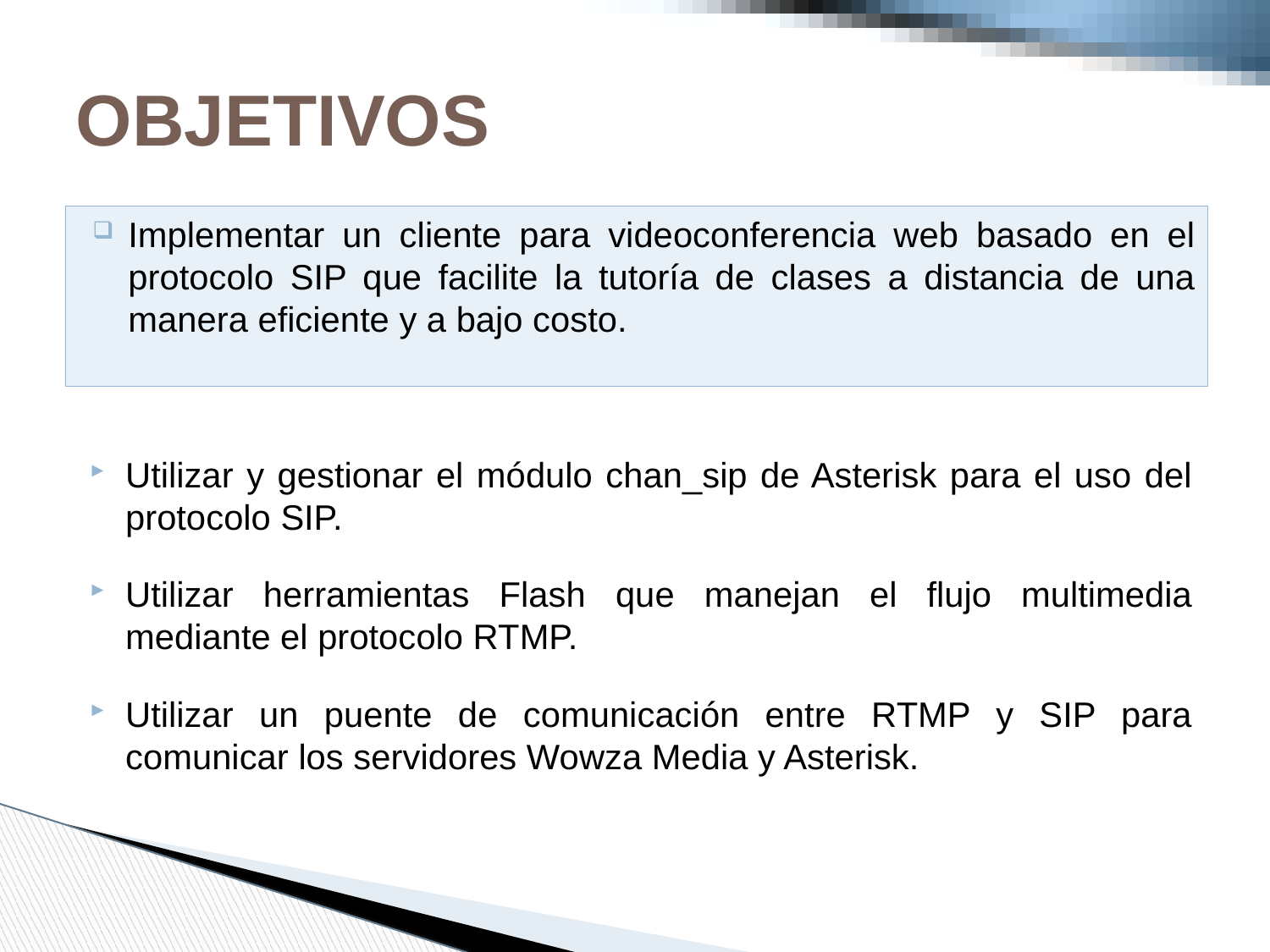

# OBJETIVOS
Implementar un cliente para videoconferencia web basado en el protocolo SIP que facilite la tutoría de clases a distancia de una manera eficiente y a bajo costo.
Utilizar y gestionar el módulo chan_sip de Asterisk para el uso del protocolo SIP.

Utilizar herramientas Flash que manejan el flujo multimedia mediante el protocolo RTMP.

Utilizar un puente de comunicación entre RTMP y SIP para comunicar los servidores Wowza Media y Asterisk.